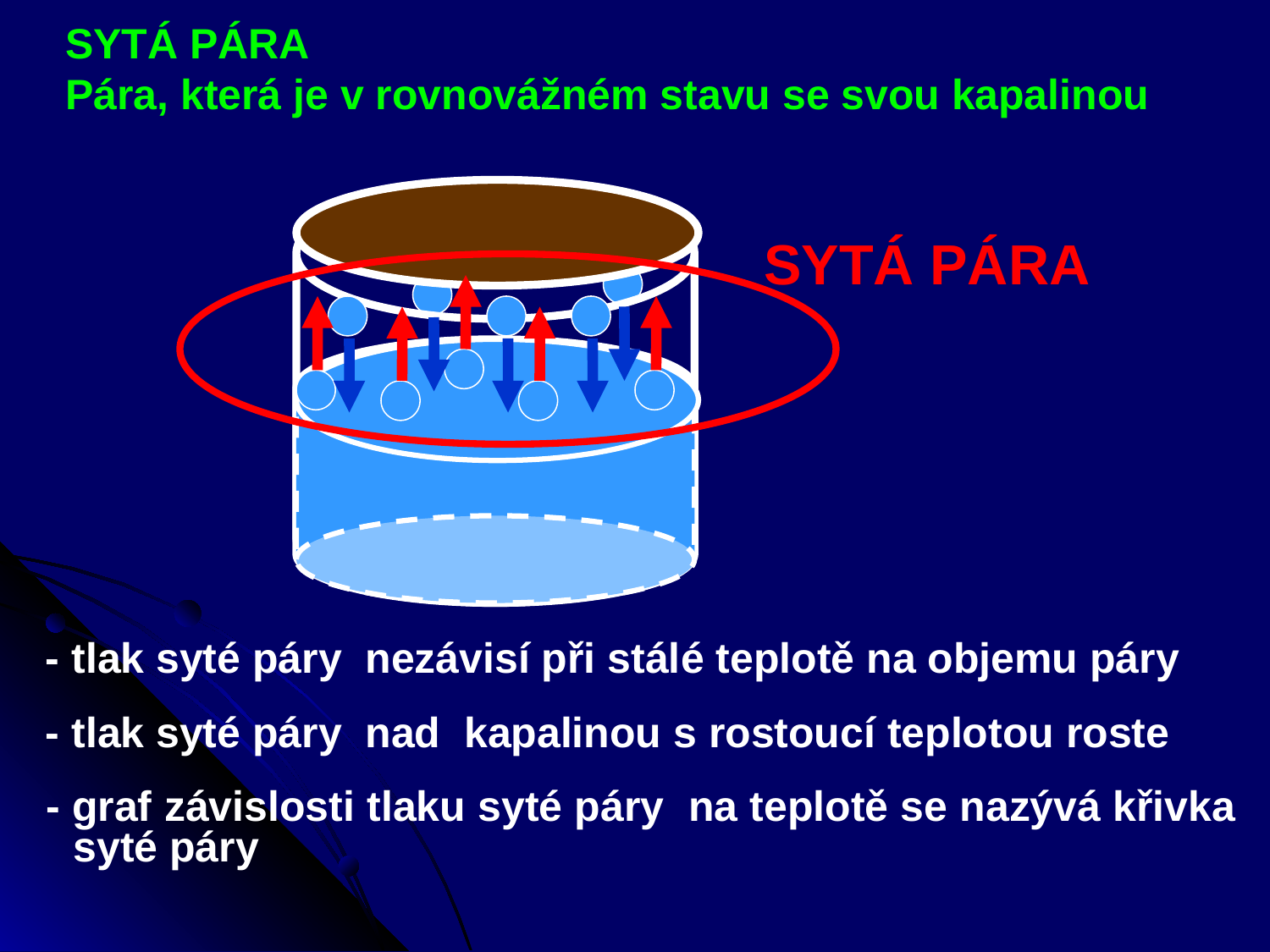

SYTÁ PÁRA
Pára, která je v rovnovážném stavu se svou kapalinou

SYTÁ PÁRA

 - tlak syté páry  nezávisí při stálé teplotě na objemu páry
 - tlak syté páry  nad  kapalinou s rostoucí teplotou roste
 - graf závislosti tlaku syté páry  na teplotě se nazývá křivka syté páry